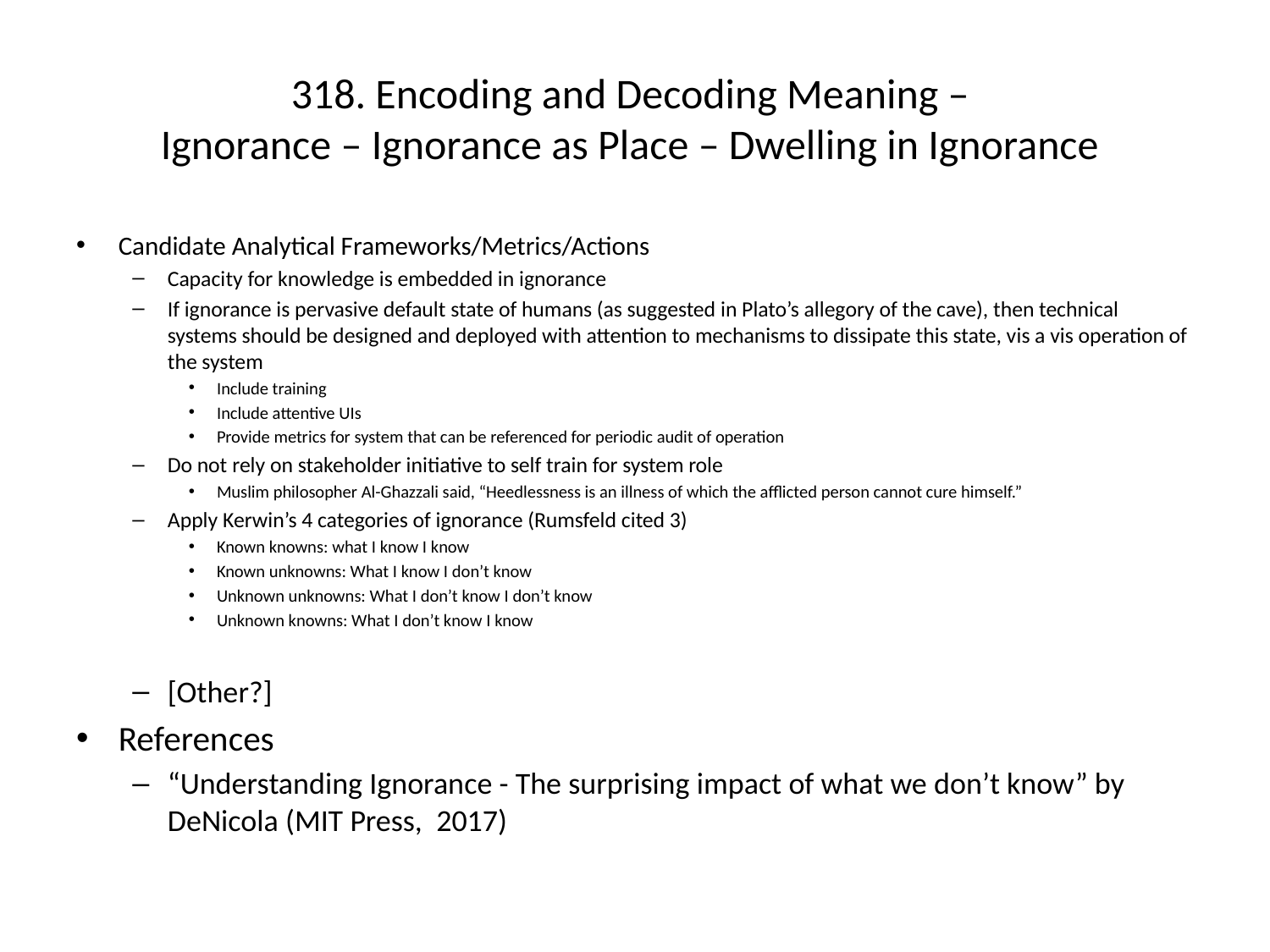

# 318. Encoding and Decoding Meaning – Ignorance – Ignorance as Place – Dwelling in Ignorance
Candidate Analytical Frameworks/Metrics/Actions
Capacity for knowledge is embedded in ignorance
If ignorance is pervasive default state of humans (as suggested in Plato’s allegory of the cave), then technical systems should be designed and deployed with attention to mechanisms to dissipate this state, vis a vis operation of the system
Include training
Include attentive UIs
Provide metrics for system that can be referenced for periodic audit of operation
Do not rely on stakeholder initiative to self train for system role
Muslim philosopher Al-Ghazzali said, “Heedlessness is an illness of which the afflicted person cannot cure himself.”
Apply Kerwin’s 4 categories of ignorance (Rumsfeld cited 3)
Known knowns: what I know I know
Known unknowns: What I know I don’t know
Unknown unknowns: What I don’t know I don’t know
Unknown knowns: What I don’t know I know

[Other?]
References
“Understanding Ignorance - The surprising impact of what we don’t know” by DeNicola (MIT Press,  2017)